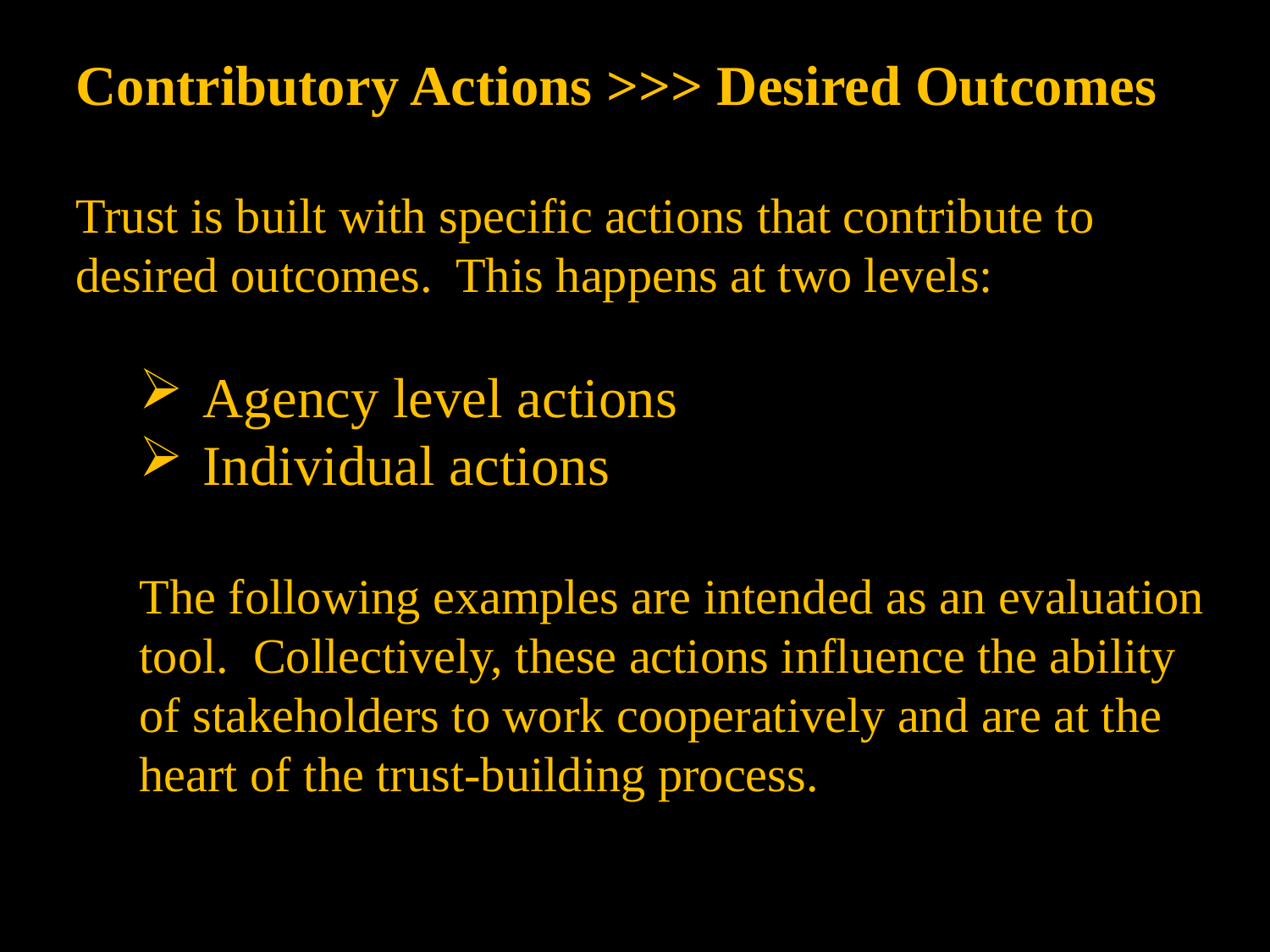

Contributory Actions >>> Desired Outcomes

Trust is built with specific actions that contribute to desired outcomes.  This happens at two levels:

Agency level actions
Individual actions

The following examples are intended as an evaluation tool.  Collectively, these actions influence the ability of stakeholders to work cooperatively and are at the heart of the trust-building process.